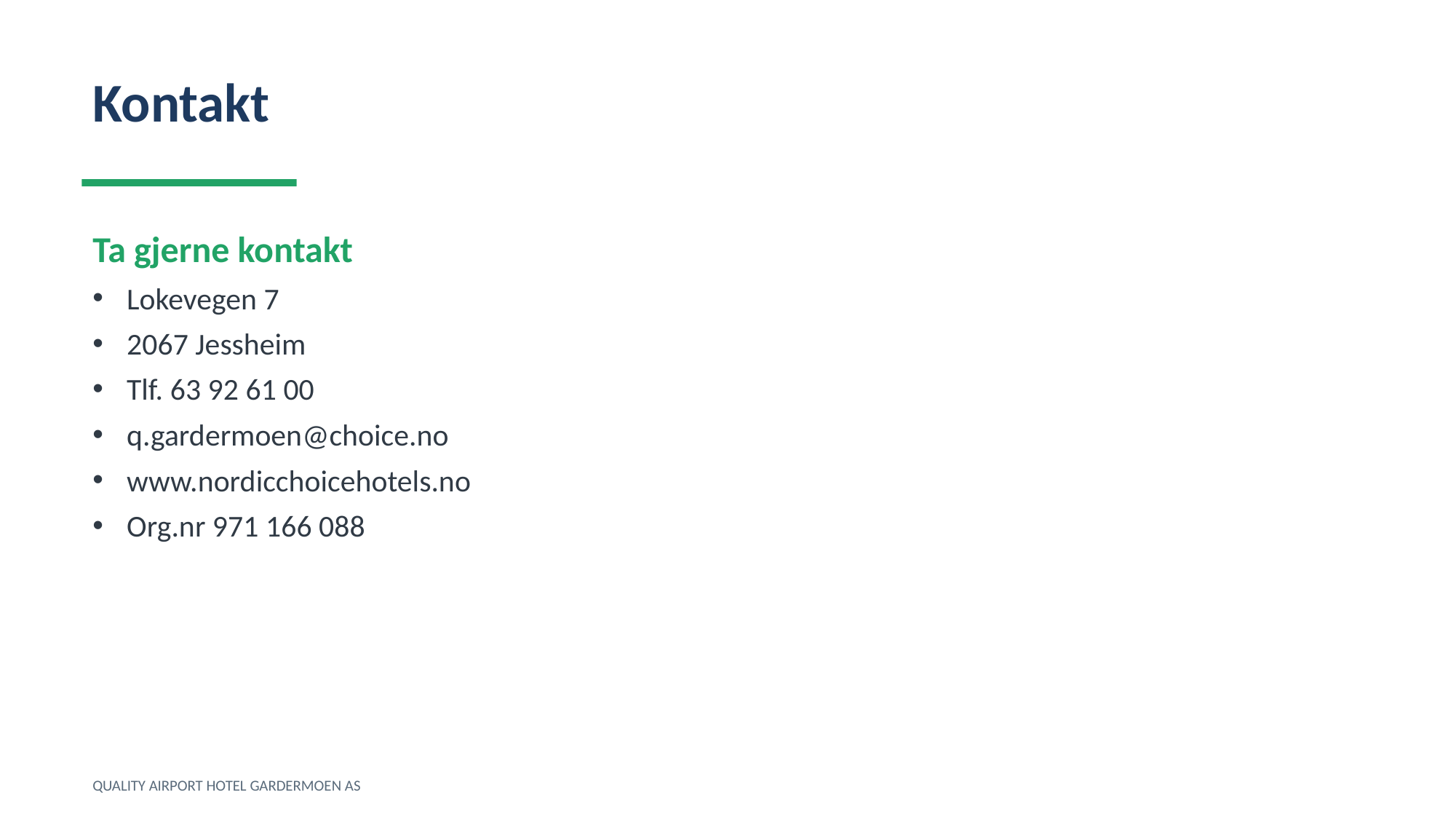

Kontakt

Ta gjerne kontakt
Lokevegen 7
2067 Jessheim
Tlf. 63 92 61 00
q.gardermoen@choice.no
www.nordicchoicehotels.no
Org.nr 971 166 088
QUALITY AIRPORT HOTEL GARDERMOEN AS